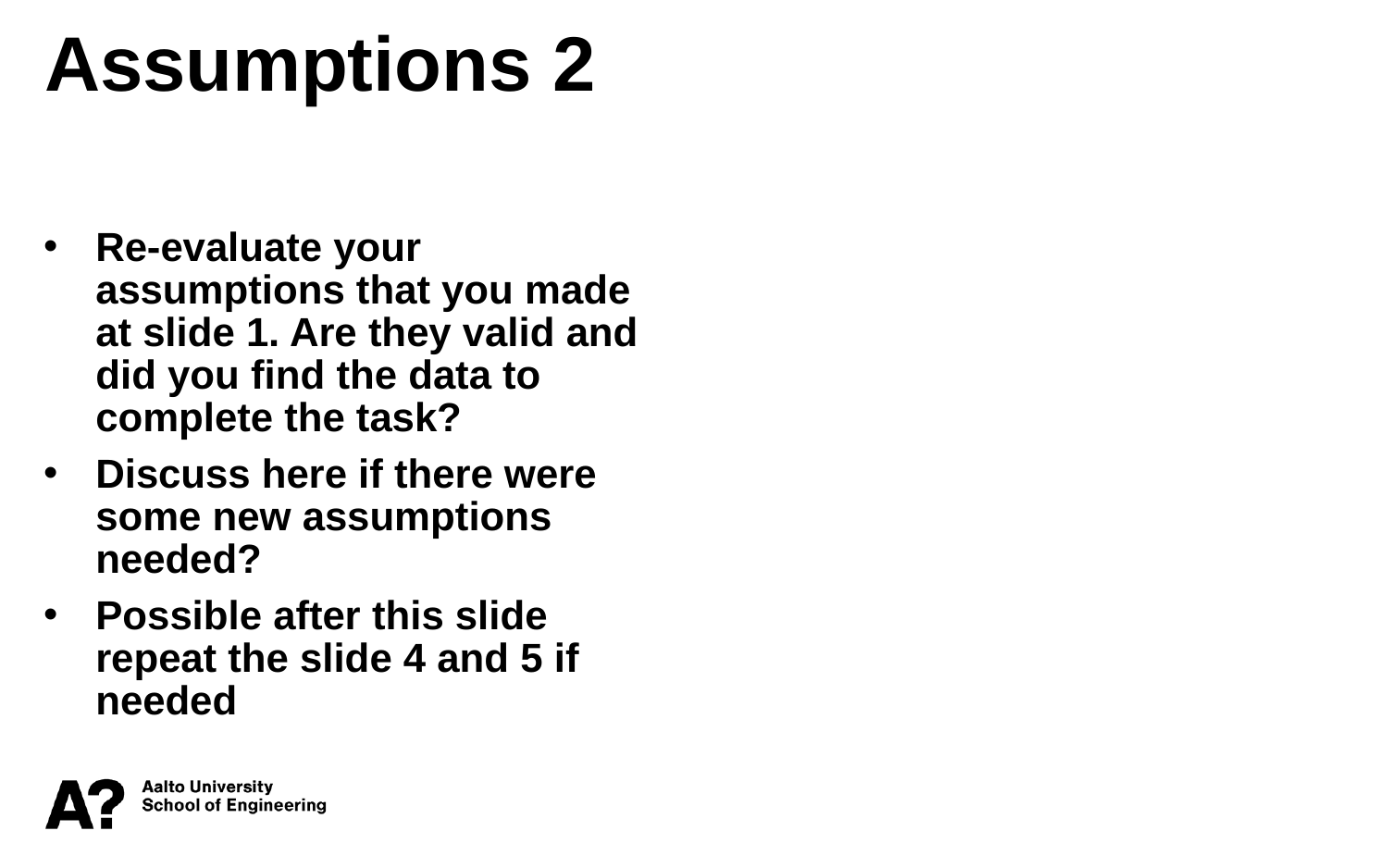

Assumptions 2
Re-evaluate your assumptions that you made at slide 1. Are they valid and did you find the data to complete the task?
Discuss here if there were some new assumptions needed?
Possible after this slide repeat the slide 4 and 5 if needed